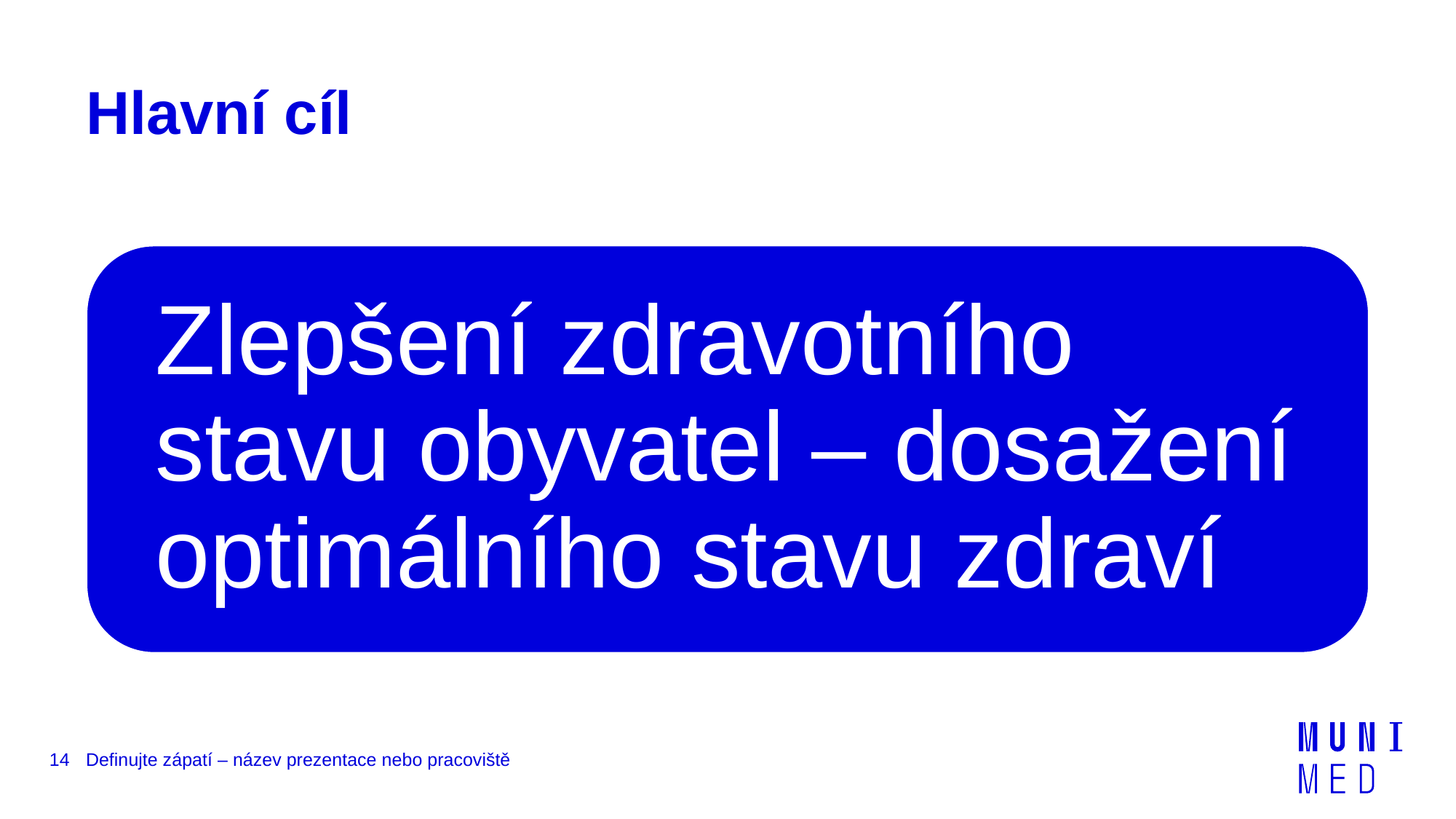

# Hlavní cíl

Zlepšení zdravotního stavu obyvatel – dosažení optimálního stavu zdraví
14
Definujte zápatí – název prezentace nebo pracoviště